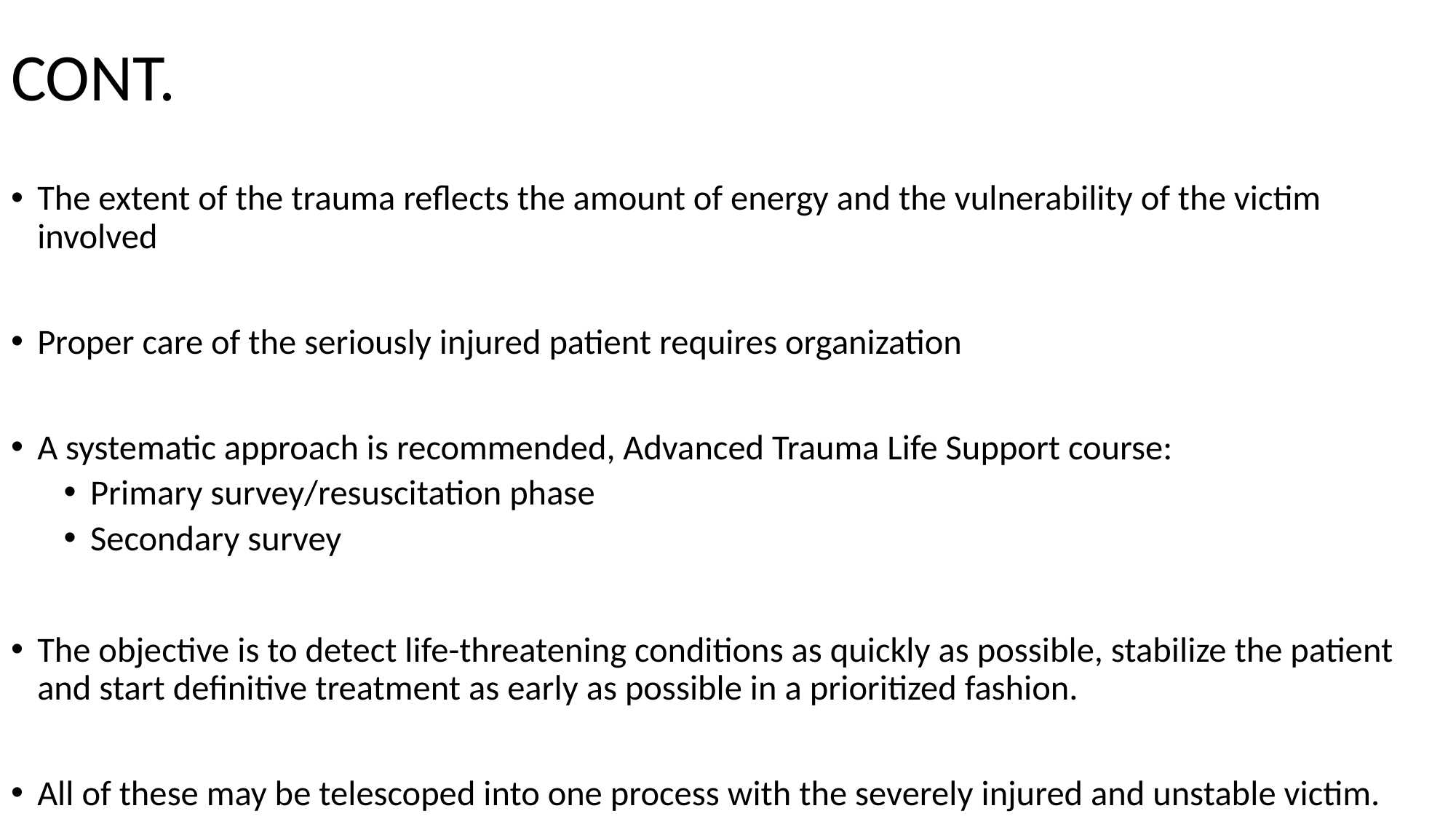

# CONT.
The extent of the trauma reflects the amount of energy and the vulnerability of the victim involved

Proper care of the seriously injured patient requires organization

A systematic approach is recommended, Advanced Trauma Life Support course:
Primary survey/resuscitation phase
Secondary survey

The objective is to detect life-threatening conditions as quickly as possible, stabilize the patient and start definitive treatment as early as possible in a prioritized fashion.

All of these may be telescoped into one process with the severely injured and unstable victim.